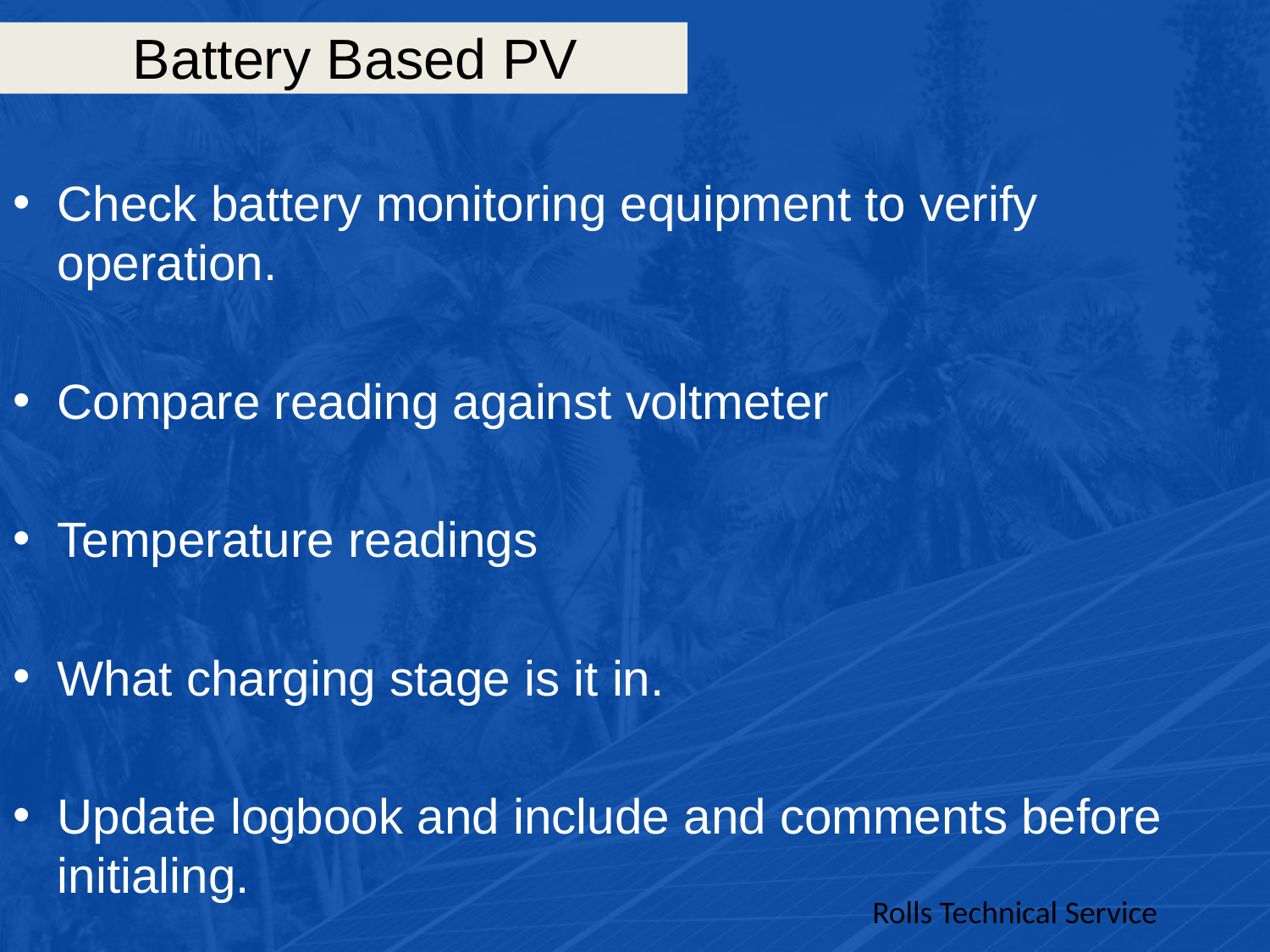

# Battery Based PV
Check battery monitoring equipment to verify operation.

Compare reading against voltmeter

Temperature readings

What charging stage is it in.

Update logbook and include and comments before initialing.

Rolls Technical Service